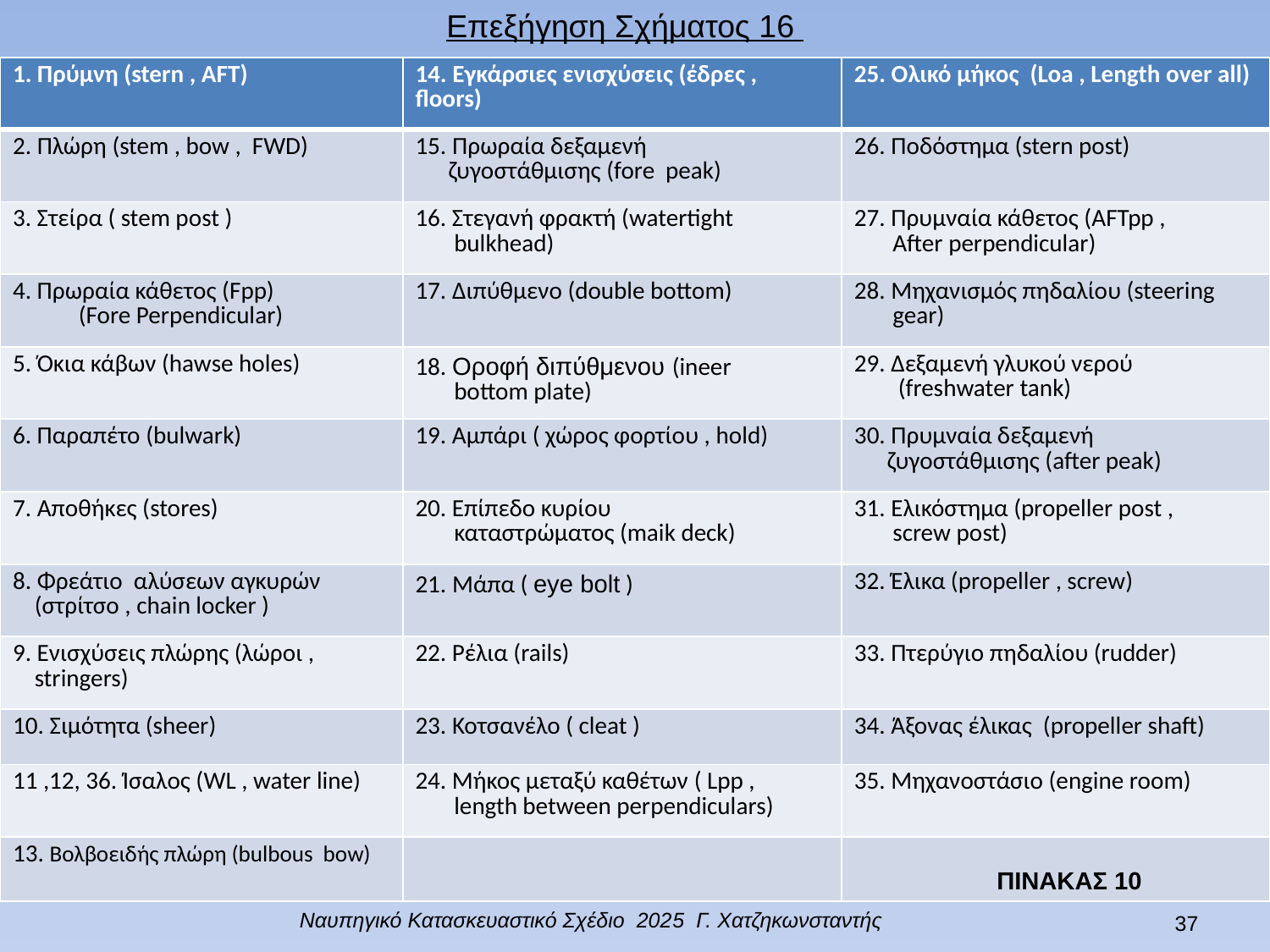

Επεξήγηση Σχήματος 16
| 1. Πρύμνη (stern , AFT) | 14. Εγκάρσιες ενισχύσεις (έδρες , floors) | 25. Ολικό μήκος (Loa , Length over all) |
| --- | --- | --- |
| 2. Πλώρη (stem , bow , FWD) | 15. Πρωραία δεξαμενή ζυγοστάθμισης (fore peak) | 26. Ποδόστημα (stern post) |
| 3. Στείρα ( stem post ) | 16. Στεγανή φρακτή (watertight bulkhead) | 27. Πρυμναία κάθετος (AFTpp , After perpendicular) |
| 4. Πρωραία κάθετος (Fpp) (Fore Perpendicular) | 17. Διπύθμενο (double bottom) | 28. Μηχανισμός πηδαλίου (steering gear) |
| 5. Όκια κάβων (hawse holes) | 18. Οροφή διπύθμενου (ineer bottom plate) | 29. Δεξαμενή γλυκού νερού (freshwater tank) |
| 6. Παραπέτο (bulwark) | 19. Αμπάρι ( χώρος φορτίου , hold) | 30. Πρυμναία δεξαμενή ζυγοστάθμισης (after peak) |
| 7. Αποθήκες (stores) | 20. Επίπεδο κυρίου καταστρώματος (maik deck) | 31. Ελικόστημα (propeller post , screw post) |
| 8. Φρεάτιο αλύσεων αγκυρών (στρίτσο , chain locker ) | 21. Μάπα ( eye bolt ) | 32. Έλικα (propeller , screw) |
| 9. Ενισχύσεις πλώρης (λώροι , stringers) | 22. Ρέλια (rails) | 33. Πτερύγιο πηδαλίου (rudder) |
| 10. Σιμότητα (sheer) | 23. Κοτσανέλο ( cleat ) | 34. Άξονας έλικας (propeller shaft) |
| 11 ,12, 36. Ίσαλος (WL , water line) | 24. Μήκος μεταξύ καθέτων ( Lpp , length between perpendiculars) | 35. Μηχανοστάσιο (engine room) |
| 13. Βολβοειδής πλώρη (bulbous bow) |  |  |
ΠΙΝΑΚΑΣ 10
37
Ναυπηγικό Κατασκευαστικό Σχέδιο  2025  Γ. Χατζηκωνσταντής